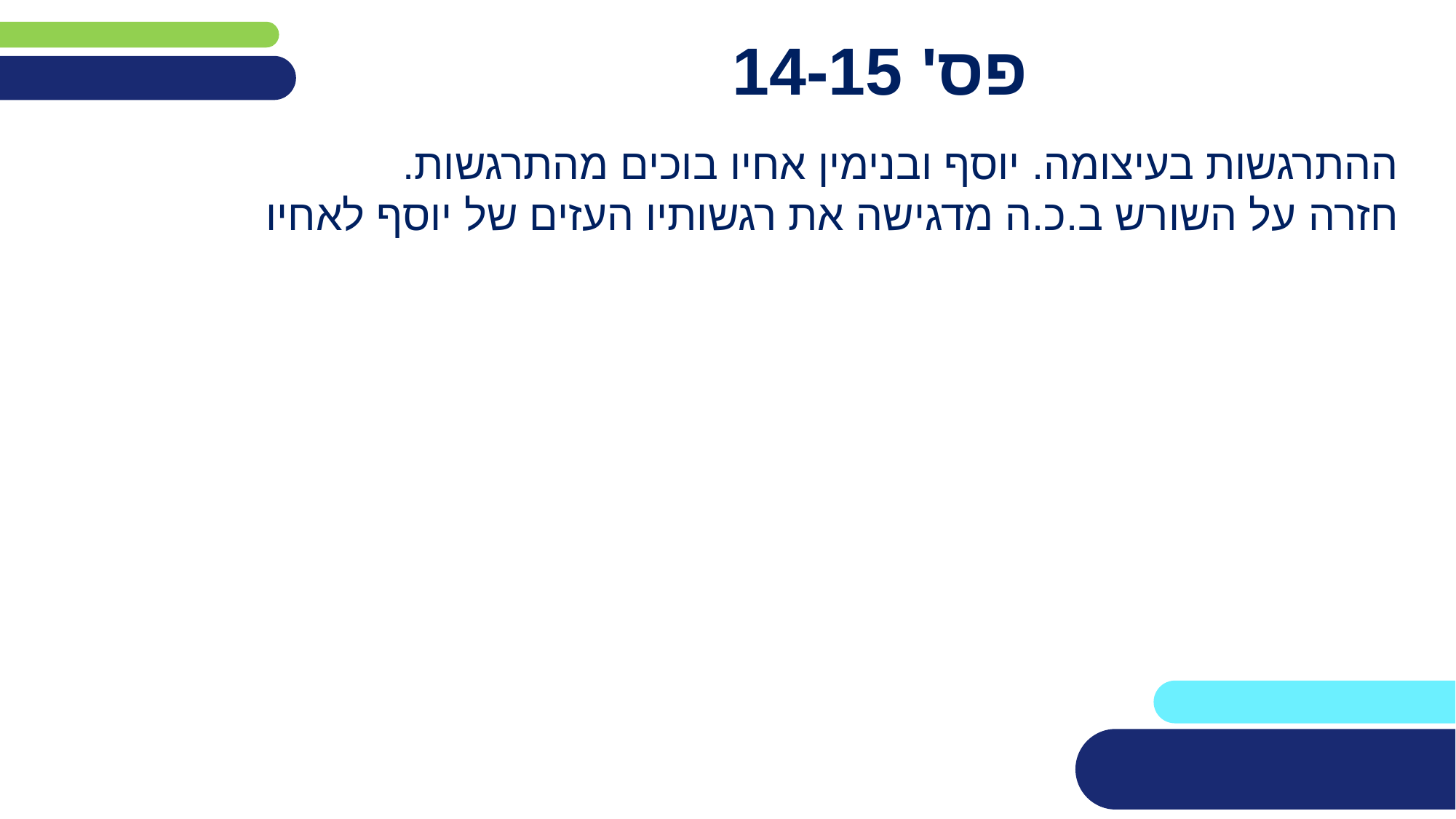

# פס' 14-15
ההתרגשות בעיצומה. יוסף ובנימין אחיו בוכים מהתרגשות.
חזרה על השורש ב.כ.ה מדגישה את רגשותיו העזים של יוסף לאחיו